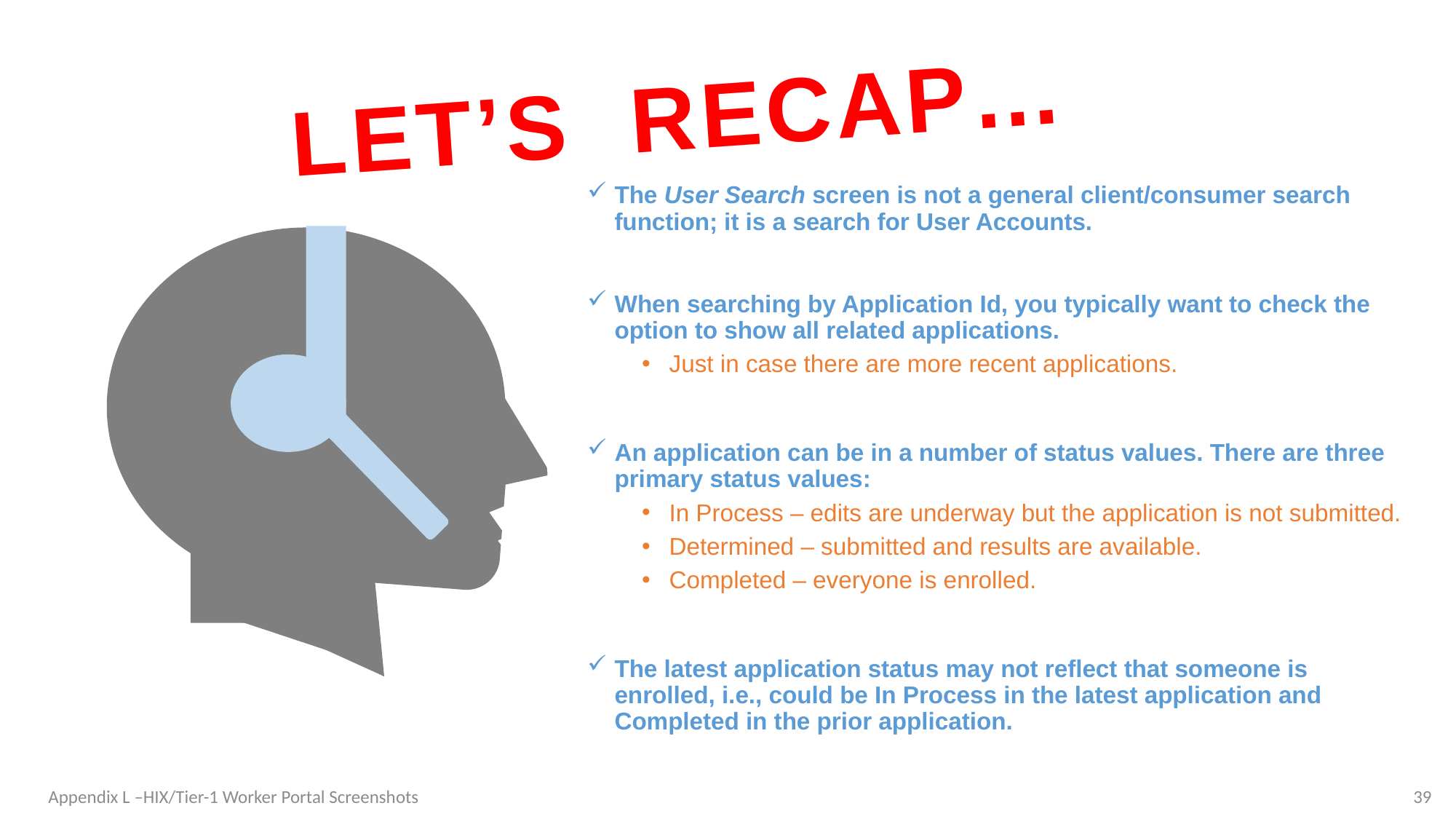

The User Search screen is not a general client/consumer search function; it is a search for User Accounts.

When searching by Application Id, you typically want to check the option to show all related applications.
Just in case there are more recent applications.

An application can be in a number of status values. There are three primary status values:
In Process – edits are underway but the application is not submitted.
Determined – submitted and results are available.
Completed – everyone is enrolled.

The latest application status may not reflect that someone is enrolled, i.e., could be In Process in the latest application and Completed in the prior application.
Appendix L –HIX/Tier-1 Worker Portal Screenshots
39